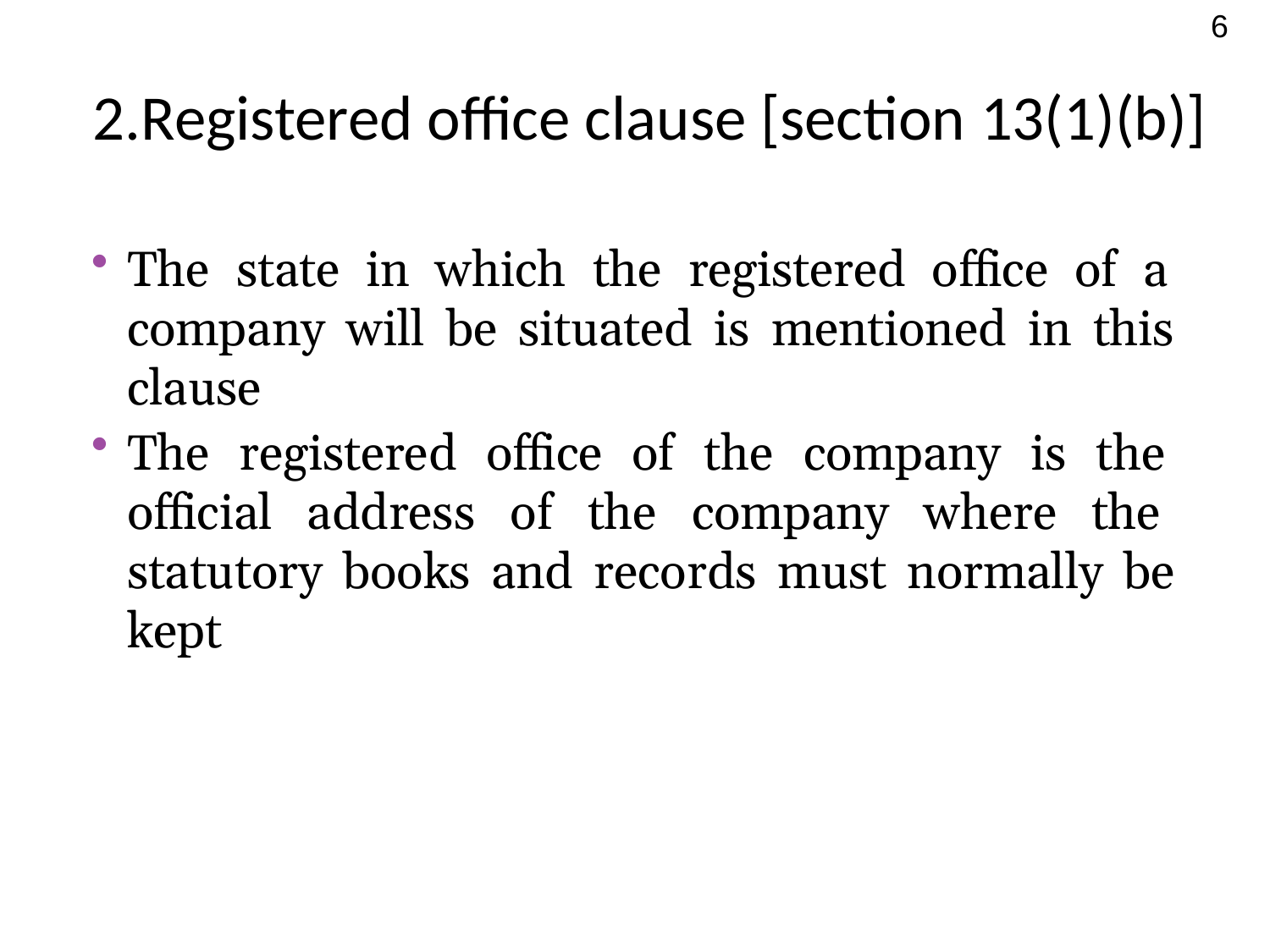

6
# 2.Registered office clause [section 13(1)(b)]
The state in which the registered office of a  company will be situated is mentioned in this  clause
The registered office of the company is the  official address of the company where the  statutory books and records must normally be  kept